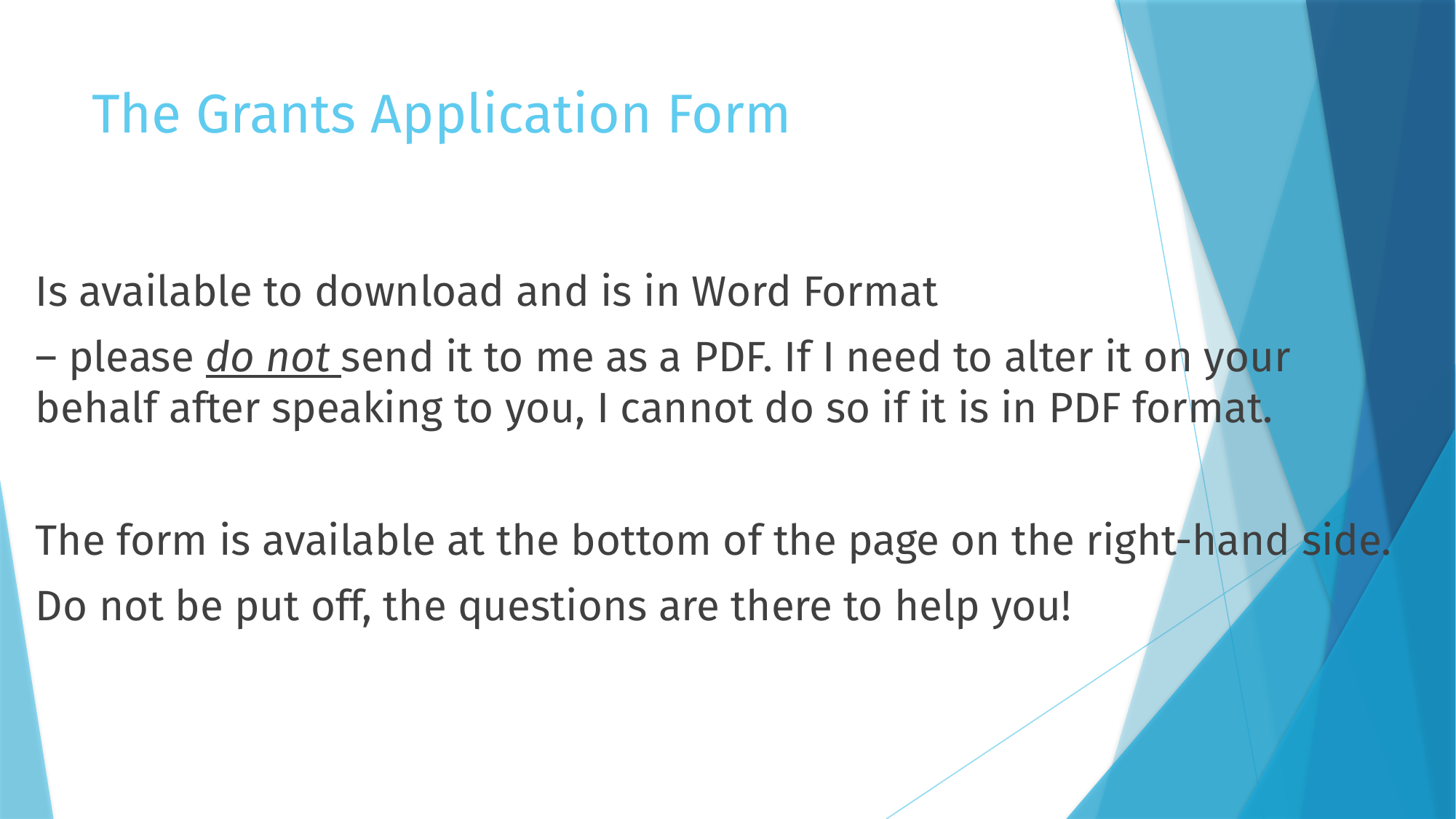

# The Grants Application Form
Is available to download and is in Word Format
– please do not send it to me as a PDF. If I need to alter it on your behalf after speaking to you, I cannot do so if it is in PDF format.

The form is available at the bottom of the page on the right-hand side.
Do not be put off, the questions are there to help you!